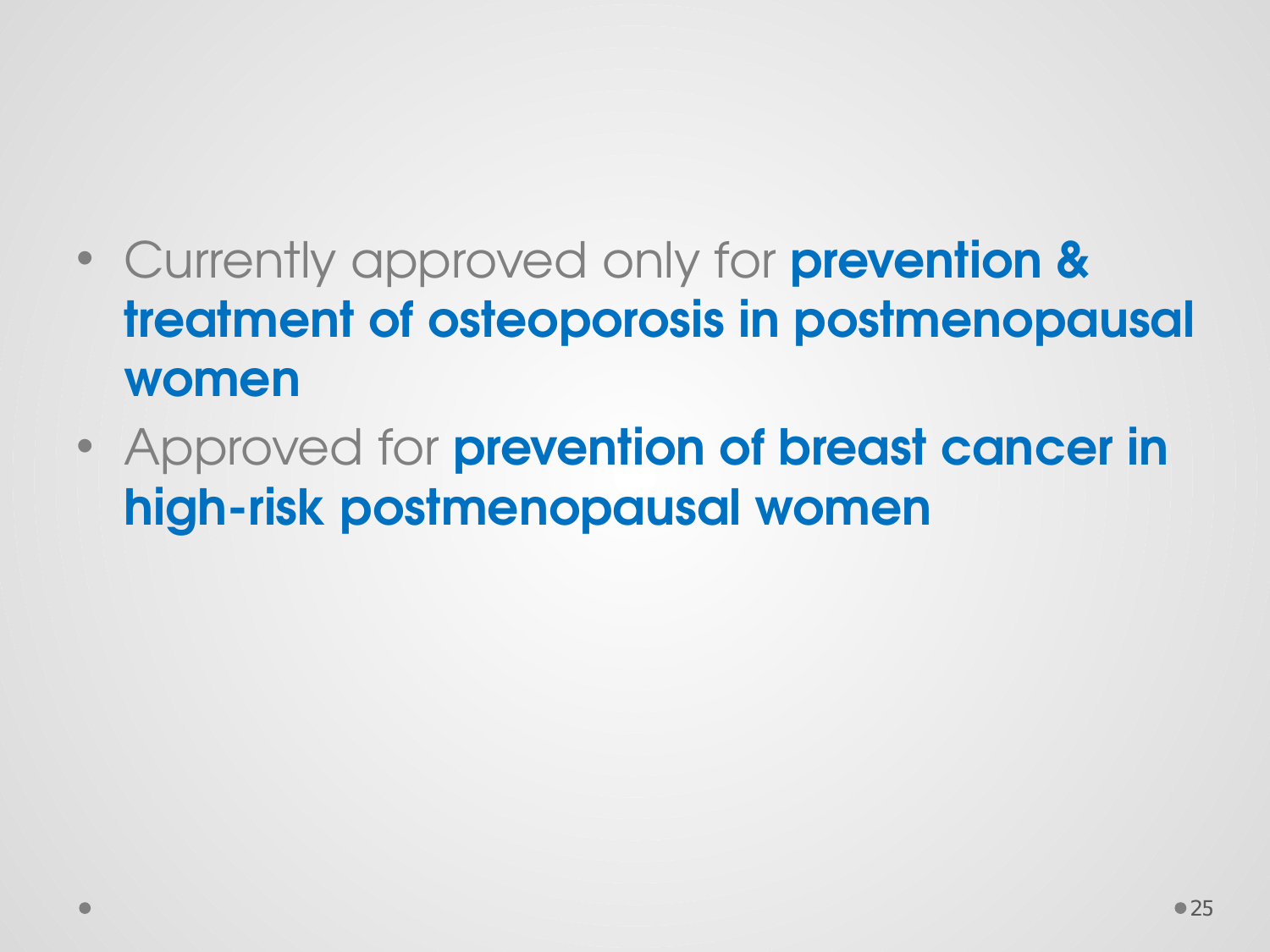

#
Currently approved only for prevention & treatment of osteoporosis in postmenopausal women
Approved for prevention of breast cancer in high-risk postmenopausal women

25